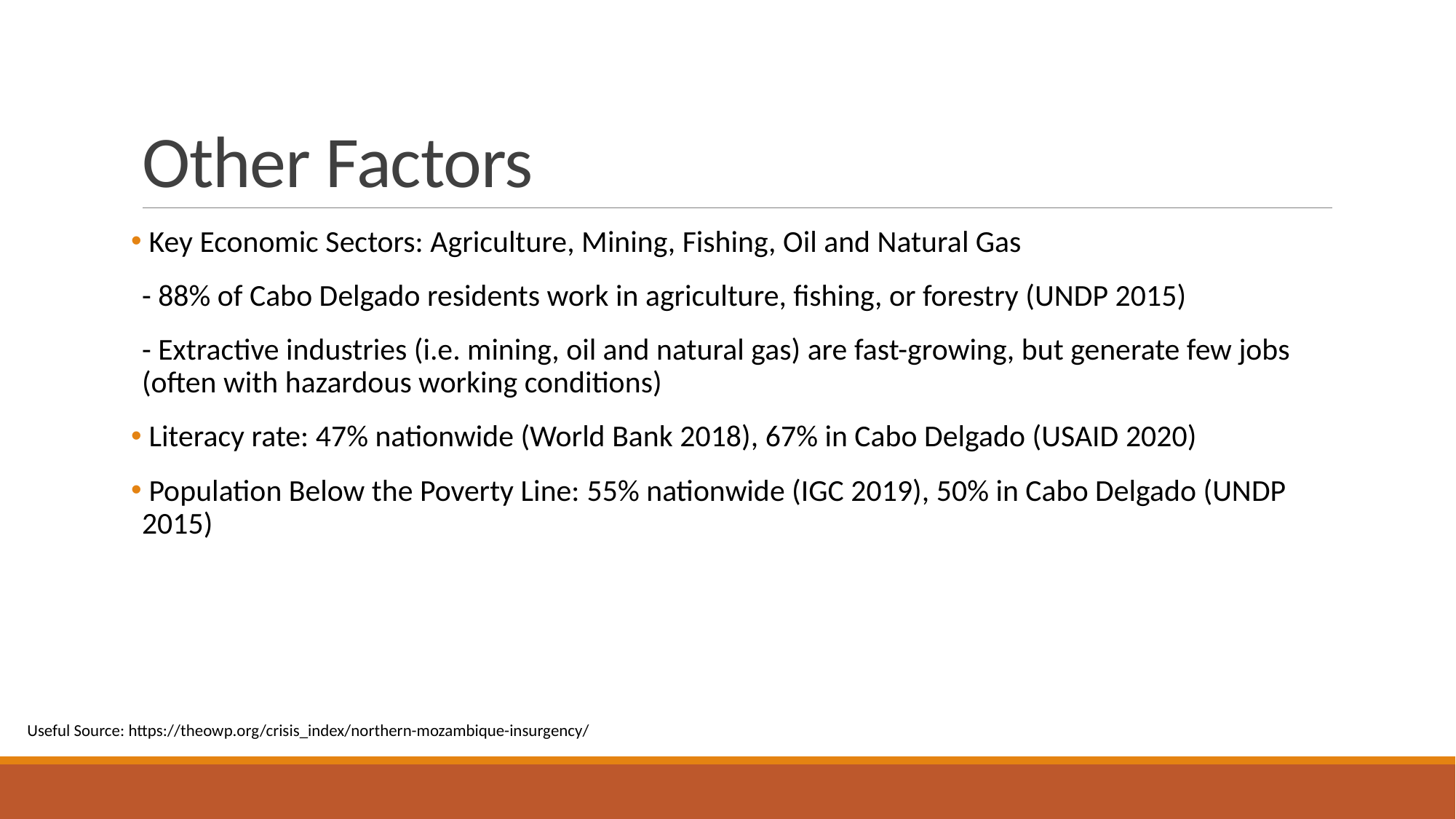

# Other Factors
 Key Economic Sectors: Agriculture, Mining, Fishing, Oil and Natural Gas
- 88% of Cabo Delgado residents work in agriculture, fishing, or forestry (UNDP 2015)
- Extractive industries (i.e. mining, oil and natural gas) are fast-growing, but generate few jobs (often with hazardous working conditions)
 Literacy rate: 47% nationwide (World Bank 2018), 67% in Cabo Delgado (USAID 2020)
 Population Below the Poverty Line: 55% nationwide (IGC 2019), 50% in Cabo Delgado (UNDP 2015)
Useful Source: https://theowp.org/crisis_index/northern-mozambique-insurgency/